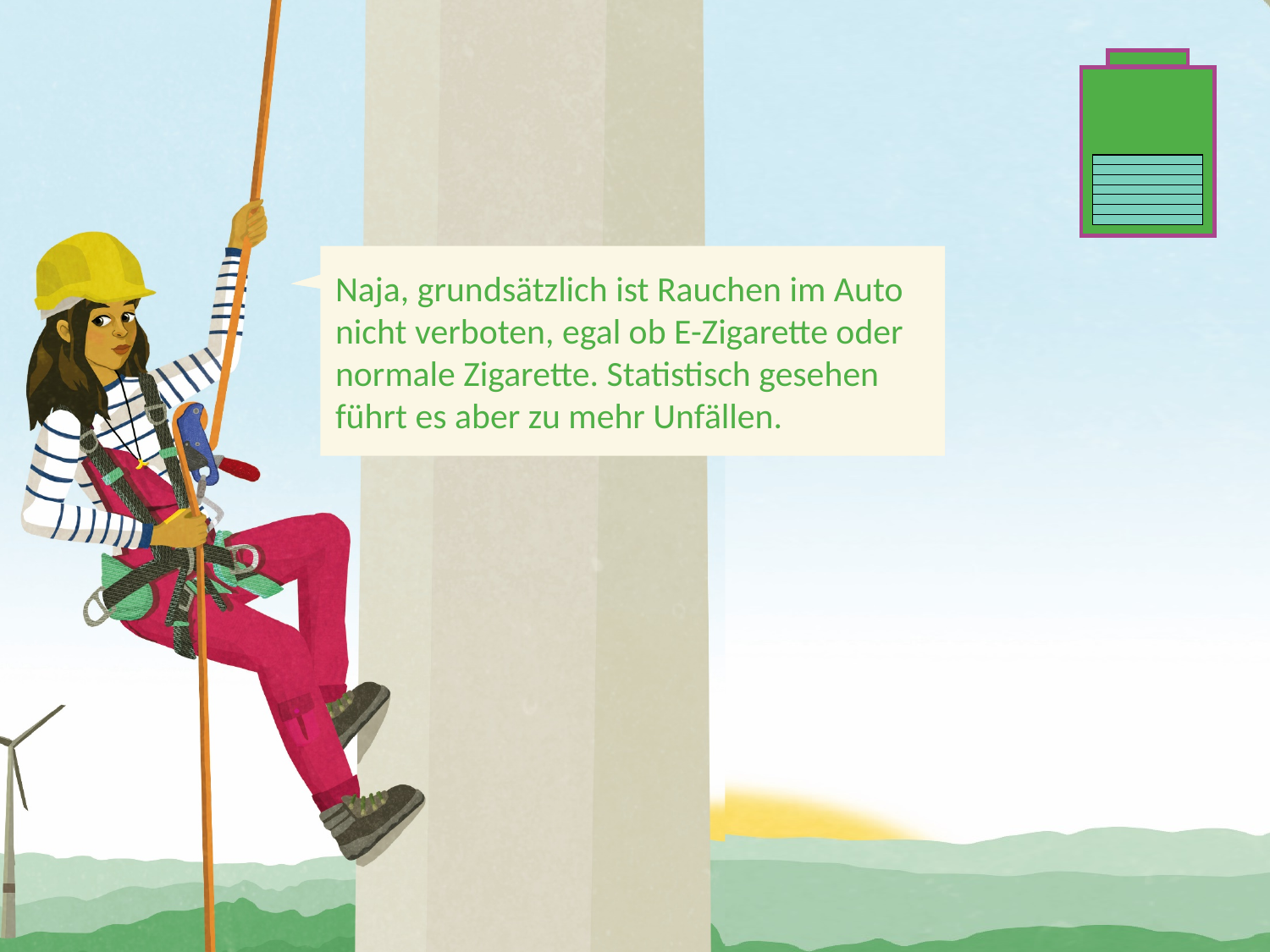

Naja, grundsätzlich ist Rauchen im Auto nicht verboten, egal ob E-Zigarette oder normale Zigarette. Statistisch gesehen führt es aber zu mehr Unfällen.